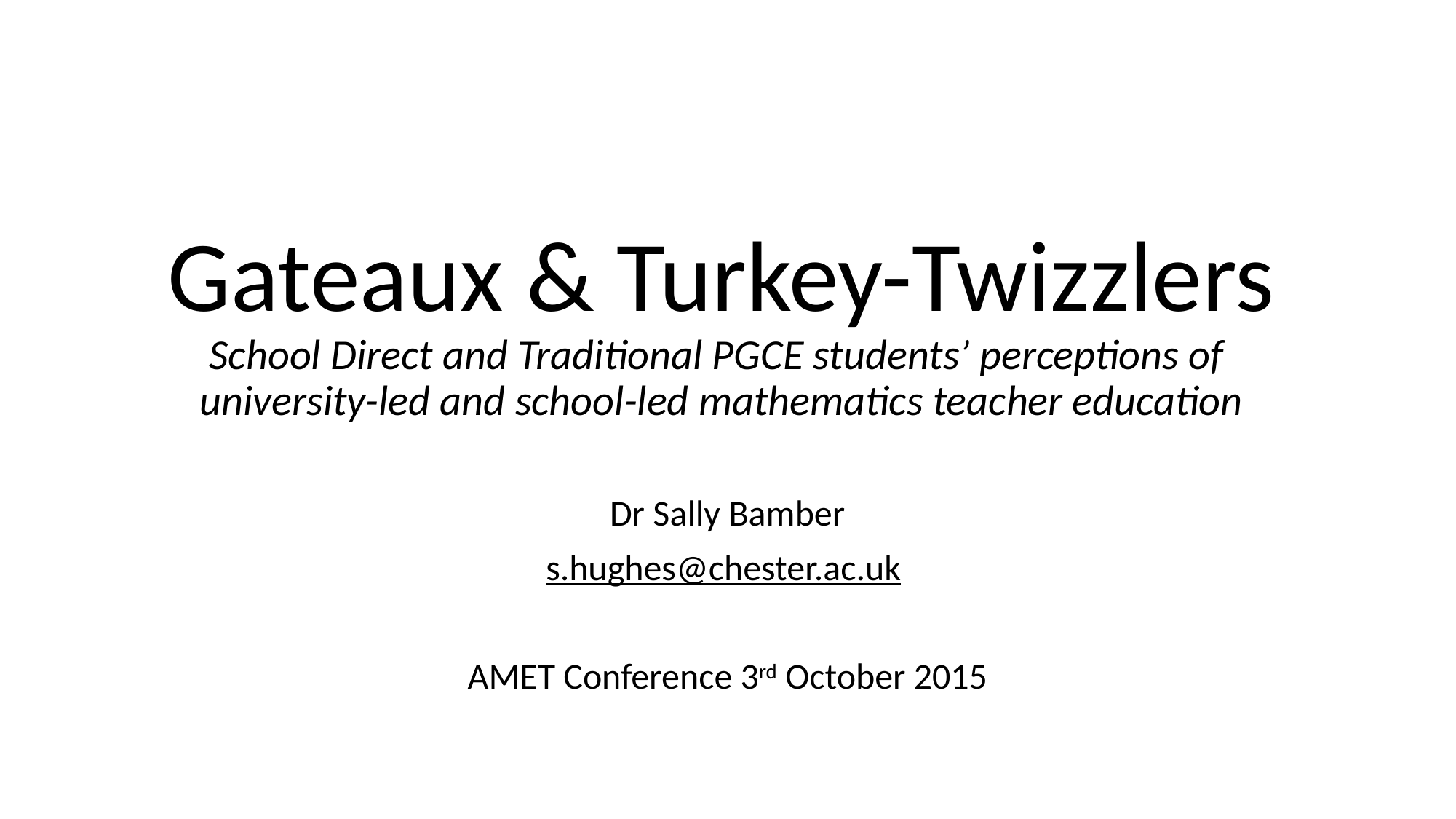

# Gateaux & Turkey-Twizzlers School Direct and Traditional PGCE students’ perceptions of university-led and school-led mathematics teacher education

Dr Sally Bamber
s.hughes@chester.ac.uk

AMET Conference 3rd October 2015